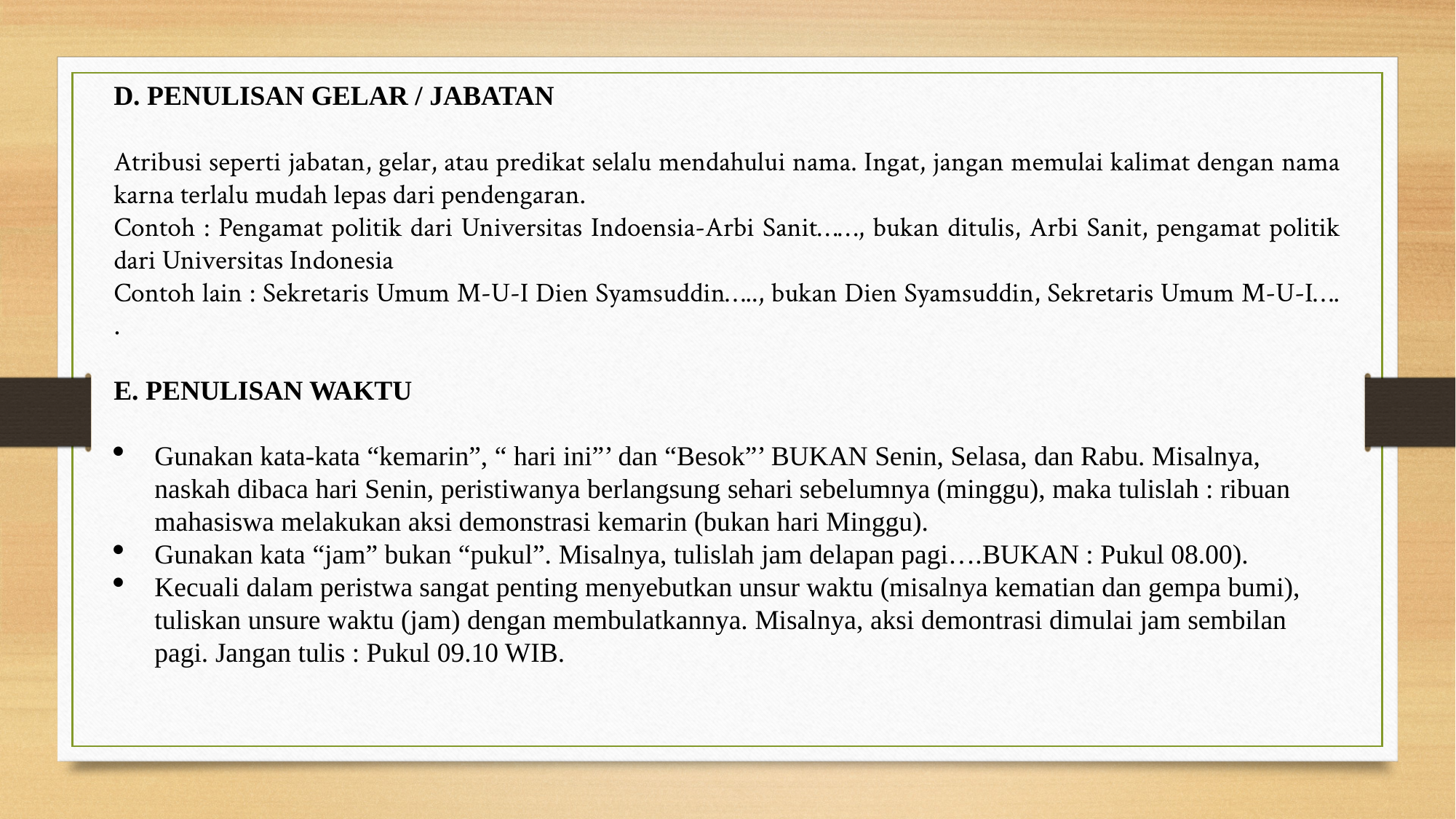

D. PENULISAN GELAR / JABATAN
Atribusi seperti jabatan, gelar, atau predikat selalu mendahului nama. Ingat, jangan memulai kalimat dengan nama karna terlalu mudah lepas dari pendengaran.
Contoh : Pengamat politik dari Universitas Indoensia-Arbi Sanit……, bukan ditulis, Arbi Sanit, pengamat politik dari Universitas Indonesia
Contoh lain : Sekretaris Umum M-U-I Dien Syamsuddin….., bukan Dien Syamsuddin, Sekretaris Umum M-U-I….
.
E. PENULISAN WAKTU

Gunakan kata-kata “kemarin”, “ hari ini”’ dan “Besok”’ BUKAN Senin, Selasa, dan Rabu. Misalnya, naskah dibaca hari Senin, peristiwanya berlangsung sehari sebelumnya (minggu), maka tulislah : ribuan mahasiswa melakukan aksi demonstrasi kemarin (bukan hari Minggu).
Gunakan kata “jam” bukan “pukul”. Misalnya, tulislah jam delapan pagi….BUKAN : Pukul 08.00).
Kecuali dalam peristwa sangat penting menyebutkan unsur waktu (misalnya kematian dan gempa bumi), tuliskan unsure waktu (jam) dengan membulatkannya. Misalnya, aksi demontrasi dimulai jam sembilan pagi. Jangan tulis : Pukul 09.10 WIB.